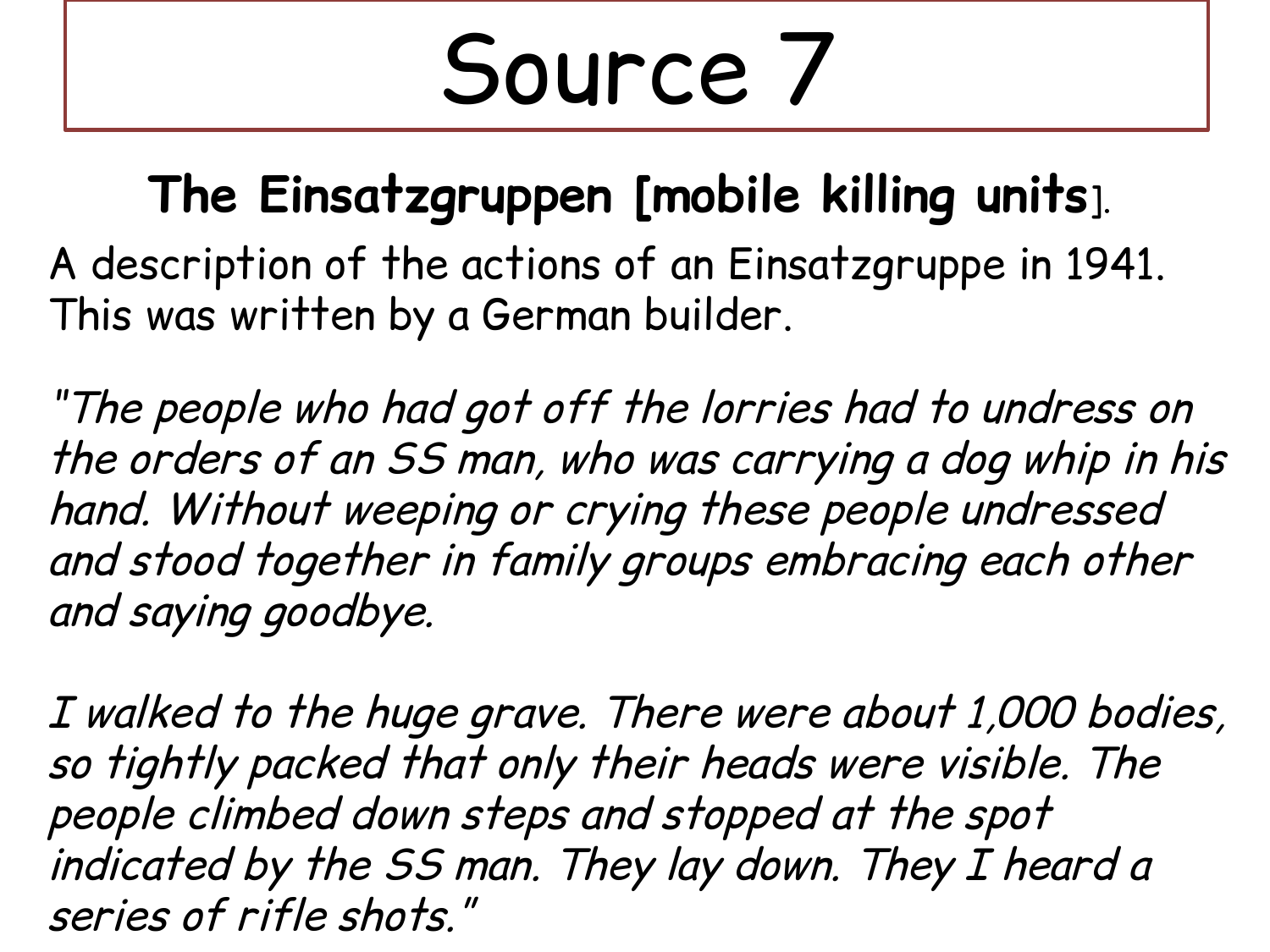

# Source 7
The Einsatzgruppen [mobile killing units].
A description of the actions of an Einsatzgruppe in 1941. This was written by a German builder.

“The people who had got off the lorries had to undress on the orders of an SS man, who was carrying a dog whip in his hand. Without weeping or crying these people undressed and stood together in family groups embracing each other and saying goodbye.

I walked to the huge grave. There were about 1,000 bodies, so tightly packed that only their heads were visible. The people climbed down steps and stopped at the spot indicated by the SS man. They lay down. They I heard a series of rifle shots.”